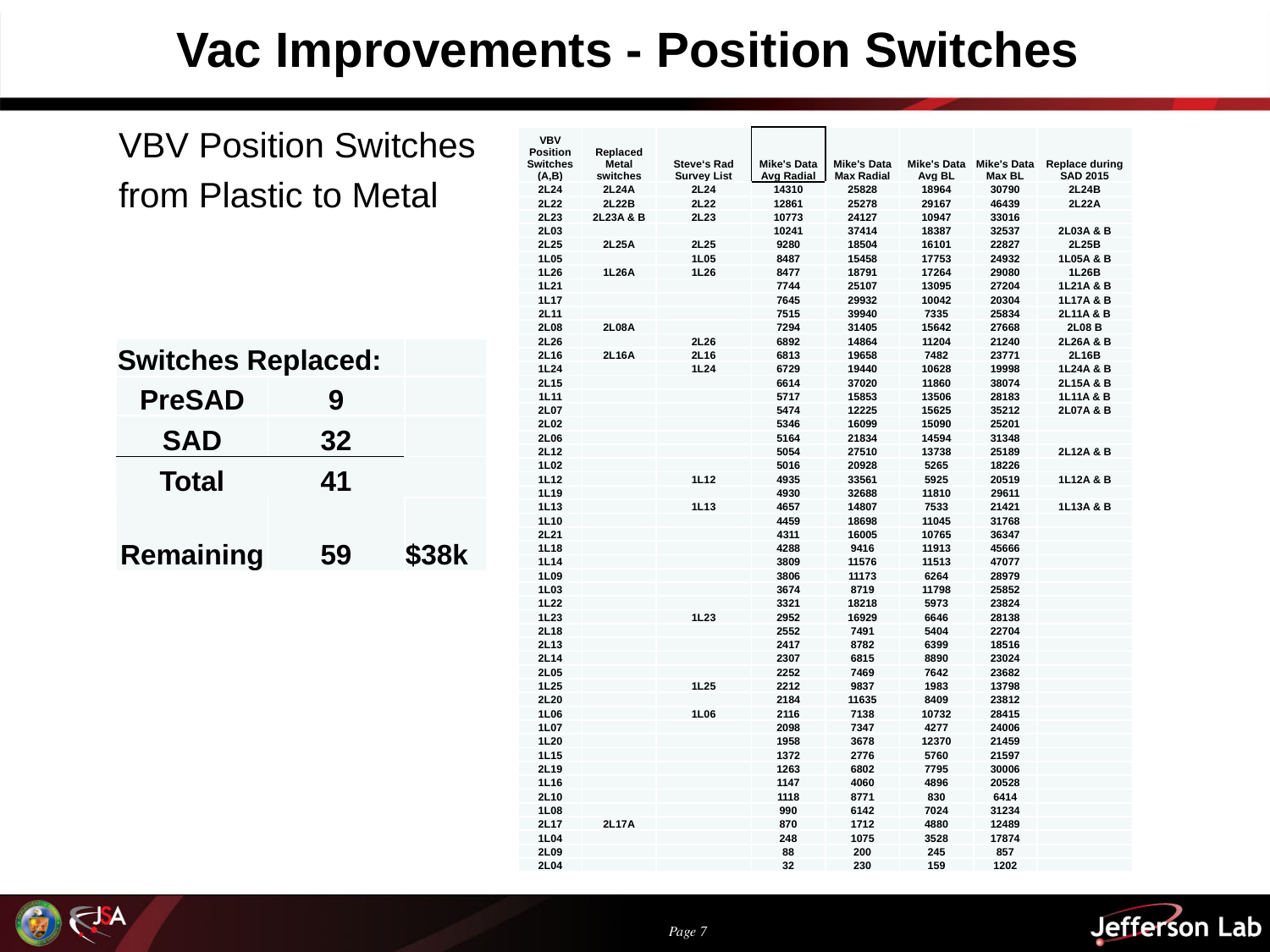

# Vac Improvements - Position Switches
VBV Position Switches
from Plastic to Metal

| VBV Position Switches (A,B) | Replaced Metal switches | Steve's Rad Survey List |
| --- | --- | --- |
| 1L02 |  |  |
| 1L03 |  |  |
| 1L04 |  |  |
| 1L05 |  | 1L05 |
| 1L06 |  | 1L06 |
| 1L07 |  |  |
| 1L08 |  |  |
| 1L09 |  |  |
| 1L10 |  |  |
| 1L11 |  |  |
| 1L12 |  | 1L12 |
| 1L13 |  | 1L13 |
| 1L14 |  |  |
| 1L15 |  |  |
| 1L16 |  |  |
| 1L17 |  |  |
| 1L18 |  |  |
| 1L19 |  |  |
| 1L20 |  |  |
| 1L21 |  |  |
| 1L22 |  |  |
| 1L23 |  | 1L23 |
| 1L24 |  | 1L24 |
| 1L25 |  | 1L25 |
| 1L26 | 1L26A | 1L26 |
| 2L02 |  |  |
| 2L03 |  |  |
| 2L04 |  |  |
| 2L05 |  |  |
| 2L06 |  |  |
| 2L07 |  |  |
| 2L08 | 2L08A |  |
| 2L09 |  |  |
| 2L10 |  |  |
| 2L11 |  |  |
| 2L12 |  |  |
| 2L13 |  |  |
| 2L14 |  |  |
| 2L15 |  |  |
| 2L16 | 2L16A | 2L16 |
| 2L17 | 2L17A |  |
| 2L18 |  |  |
| 2L19 |  |  |
| 2L20 |  |  |
| 2L21 |  |  |
| 2L22 | 2L22B | 2L22 |
| 2L23 | 2L23A & B | 2L23 |
| 2L24 | 2L24A | 2L24 |
| 2L25 | 2L25A | 2L25 |
| 2L26 |  | 2L26 |
| VBV Position Switches (A,B) | Replaced Metal Switches |
| --- | --- |
| 1L02 |  |
| 1L03 |  |
| 1L04 |  |
| 1L05 |  |
| 1L06 |  |
| 1L07 |  |
| 1L08 |  |
| 1L09 |  |
| 1L10 |  |
| 1L11 |  |
| 1L12 |  |
| 1L13 |  |
| 1L14 |  |
| 1L15 |  |
| 1L16 |  |
| 1L17 |  |
| 1L18 |  |
| 1L19 |  |
| 1L20 |  |
| 1L21 |  |
| 1L22 |  |
| 1L23 |  |
| 1L24 |  |
| 1L25 |  |
| 1L26 | 1L26A |
| 2L02 |  |
| 2L03 |  |
| 2L04 |  |
| 2L05 |  |
| 2L06 |  |
| 2L07 |  |
| 2L08 | 2L08A |
| 2L09 |  |
| 2L10 |  |
| 2L11 |  |
| 2L12 |  |
| 2L13 |  |
| 2L14 |  |
| 2L15 |  |
| 2L16 | 2L16A |
| 2L17 | 2L17A |
| 2L18 |  |
| 2L19 |  |
| 2L20 |  |
| 2L21 |  |
| 2L22 | 2L22B |
| 2L23 | 2L23A & B |
| 2L24 | 2L24A |
| 2L25 | 2L25A |
| 2L26 |  |
| VBV Position Switches (A,B) | Replaced Metal switches | Steve‘s Rad Survey List | Mike's Data Avg Radial | Mike's Data Max Radial | Mike's Data Avg BL | Mike's Data Max BL |
| --- | --- | --- | --- | --- | --- | --- |
| 2L24 | 2L24A | 2L24 | 14310 | 25828 | 18964 | 30790 |
| 2L22 | 2L22B | 2L22 | 12861 | 25278 | 29167 | 46439 |
| 2L23 | 2L23A & B | 2L23 | 10773 | 24127 | 10947 | 33016 |
| 2L03 |  |  | 10241 | 37414 | 18387 | 32537 |
| 2L25 | 2L25A | 2L25 | 9280 | 18504 | 16101 | 22827 |
| 1L05 |  | 1L05 | 8487 | 15458 | 17753 | 24932 |
| 1L26 | 1L26A | 1L26 | 8477 | 18791 | 17264 | 29080 |
| 1L21 |  |  | 7744 | 25107 | 13095 | 27204 |
| 1L17 |  |  | 7645 | 29932 | 10042 | 20304 |
| 2L11 |  |  | 7515 | 39940 | 7335 | 25834 |
| 2L08 | 2L08A |  | 7294 | 31405 | 15642 | 27668 |
| 2L26 |  | 2L26 | 6892 | 14864 | 11204 | 21240 |
| 2L16 | 2L16A | 2L16 | 6813 | 19658 | 7482 | 23771 |
| 1L24 |  | 1L24 | 6729 | 19440 | 10628 | 19998 |
| 2L15 |  |  | 6614 | 37020 | 11860 | 38074 |
| 1L11 |  |  | 5717 | 15853 | 13506 | 28183 |
| 2L07 |  |  | 5474 | 12225 | 15625 | 35212 |
| 2L02 |  |  | 5346 | 16099 | 15090 | 25201 |
| 2L06 |  |  | 5164 | 21834 | 14594 | 31348 |
| 2L12 |  |  | 5054 | 27510 | 13738 | 25189 |
| 1L02 |  |  | 5016 | 20928 | 5265 | 18226 |
| 1L12 |  | 1L12 | 4935 | 33561 | 5925 | 20519 |
| 1L19 |  |  | 4930 | 32688 | 11810 | 29611 |
| 1L13 |  | 1L13 | 4657 | 14807 | 7533 | 21421 |
| 1L10 |  |  | 4459 | 18698 | 11045 | 31768 |
| 2L21 |  |  | 4311 | 16005 | 10765 | 36347 |
| 1L18 |  |  | 4288 | 9416 | 11913 | 45666 |
| 1L14 |  |  | 3809 | 11576 | 11513 | 47077 |
| 1L09 |  |  | 3806 | 11173 | 6264 | 28979 |
| 1L03 |  |  | 3674 | 8719 | 11798 | 25852 |
| 1L22 |  |  | 3321 | 18218 | 5973 | 23824 |
| 1L23 |  | 1L23 | 2952 | 16929 | 6646 | 28138 |
| 2L18 |  |  | 2552 | 7491 | 5404 | 22704 |
| 2L13 |  |  | 2417 | 8782 | 6399 | 18516 |
| 2L14 |  |  | 2307 | 6815 | 8890 | 23024 |
| 2L05 |  |  | 2252 | 7469 | 7642 | 23682 |
| 1L25 |  | 1L25 | 2212 | 9837 | 1983 | 13798 |
| 2L20 |  |  | 2184 | 11635 | 8409 | 23812 |
| 1L06 |  | 1L06 | 2116 | 7138 | 10732 | 28415 |
| 1L07 |  |  | 2098 | 7347 | 4277 | 24006 |
| 1L20 |  |  | 1958 | 3678 | 12370 | 21459 |
| 1L15 |  |  | 1372 | 2776 | 5760 | 21597 |
| 2L19 |  |  | 1263 | 6802 | 7795 | 30006 |
| 1L16 |  |  | 1147 | 4060 | 4896 | 20528 |
| 2L10 |  |  | 1118 | 8771 | 830 | 6414 |
| 1L08 |  |  | 990 | 6142 | 7024 | 31234 |
| 2L17 | 2L17A |  | 870 | 1712 | 4880 | 12489 |
| 1L04 |  |  | 248 | 1075 | 3528 | 17874 |
| 2L09 |  |  | 88 | 200 | 245 | 857 |
| 2L04 |  |  | 32 | 230 | 159 | 1202 |
| Replace during SAD 2015 |
| --- |
| 2L24B |
| 2L22A |
|  |
| 2L03A & B |
| 2L25B |
| 1L05A & B |
| 1L26B |
| 1L21A & B |
| 1L17A & B |
| 2L11A & B |
| 2L08 B |
| 2L26A & B |
| 2L16B |
| 1L24A & B |
| 2L15A & B |
| 1L11A & B |
| 2L07A & B |
|  |
|  |
| 2L12A & B |
|  |
| 1L12A & B |
|  |
| 1L13A & B |
|  |
|  |
|  |
|  |
|  |
|  |
|  |
|  |
|  |
|  |
|  |
|  |
|  |
|  |
|  |
|  |
|  |
|  |
|  |
|  |
|  |
|  |
|  |
|  |
|  |
|  |
| Switches Replaced: |  |  |
| --- | --- | --- |
| PreSAD | 9 |  |
| SAD | 32 |  |
| Total | 41 |  |
| Remaining | 59 | $38k |